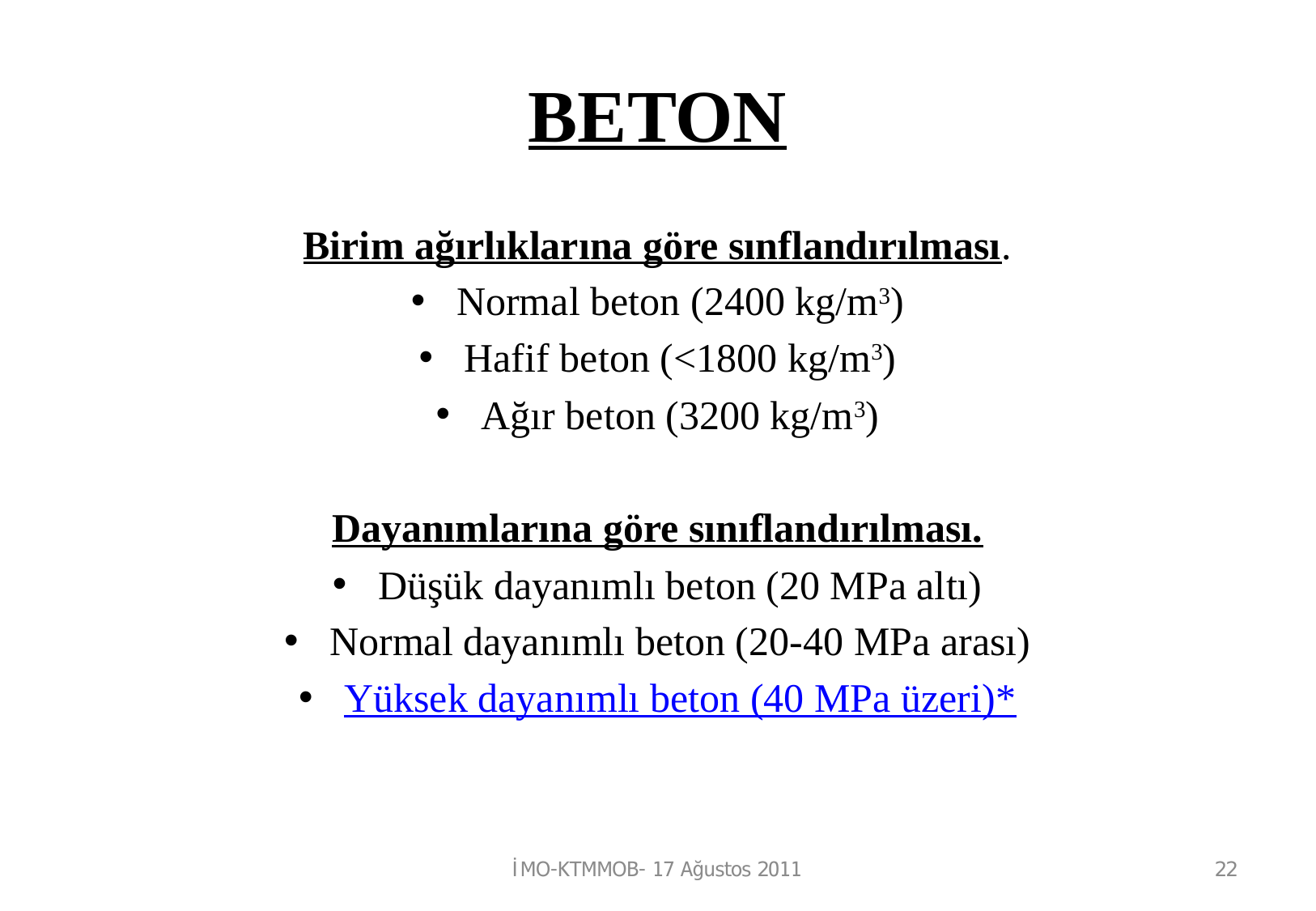

# BETON
Birim ağırlıklarına göre sınflandırılması.
Normal beton (2400 kg/m3)
Hafif beton (<1800 kg/m3)
Ağır beton (3200 kg/m3)

Dayanımlarına göre sınıflandırılması.
Düşük dayanımlı beton (20 MPa altı)
Normal dayanımlı beton (20-40 MPa arası)
Yüksek dayanımlı beton (40 MPa üzeri)*
İMO-KTMMOB- 17 Ağustos 2011
22